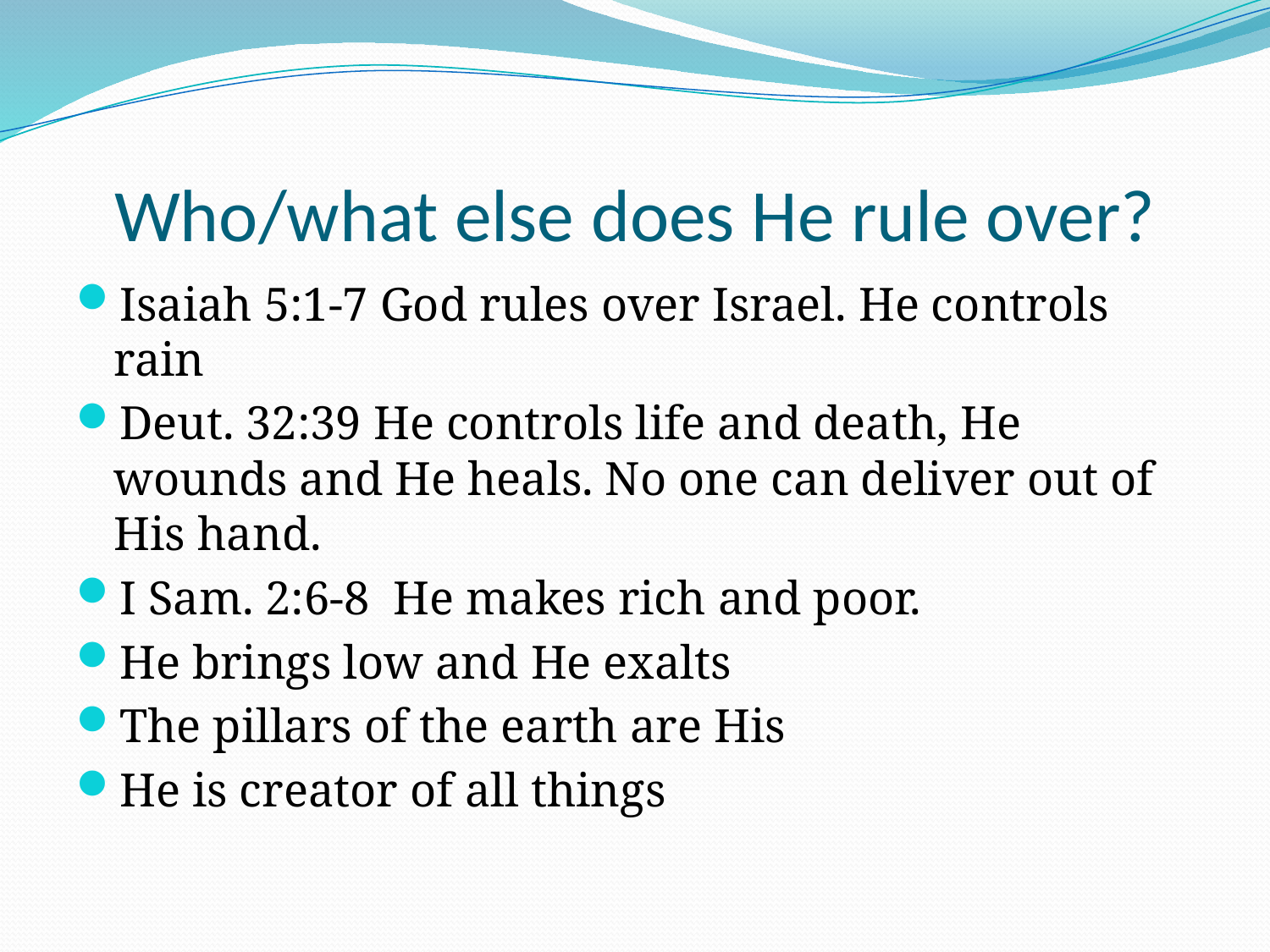

# Who/what else does He rule over?
Isaiah 5:1-7 God rules over Israel. He controls rain
Deut. 32:39 He controls life and death, He wounds and He heals. No one can deliver out of His hand.
I Sam. 2:6-8  He makes rich and poor.
He brings low and He exalts
The pillars of the earth are His
He is creator of all things